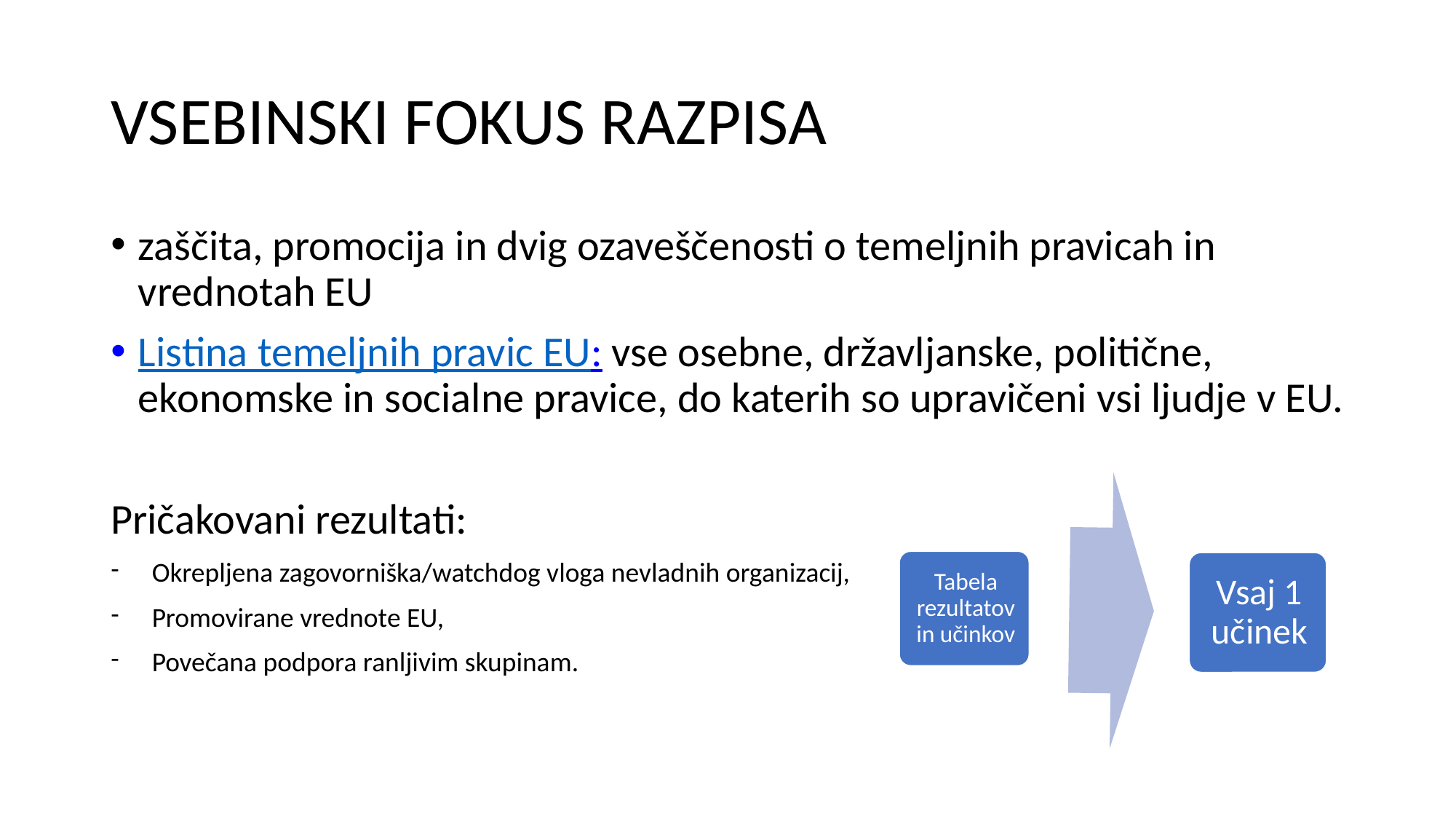

# VSEBINSKI FOKUS RAZPISA
Tabela rezultatov in učinkov

Vsaj 1 učinek
zaščita, promocija in dvig ozaveščenosti o temeljnih pravicah in vrednotah EU
Listina temeljnih pravic EU: vse osebne, državljanske, politične, ekonomske in socialne pravice, do katerih so upravičeni vsi ljudje v EU.

Pričakovani rezultati:
Okrepljena zagovorniška/watchdog vloga nevladnih organizacij,
Promovirane vrednote EU,
Povečana podpora ranljivim skupinam.